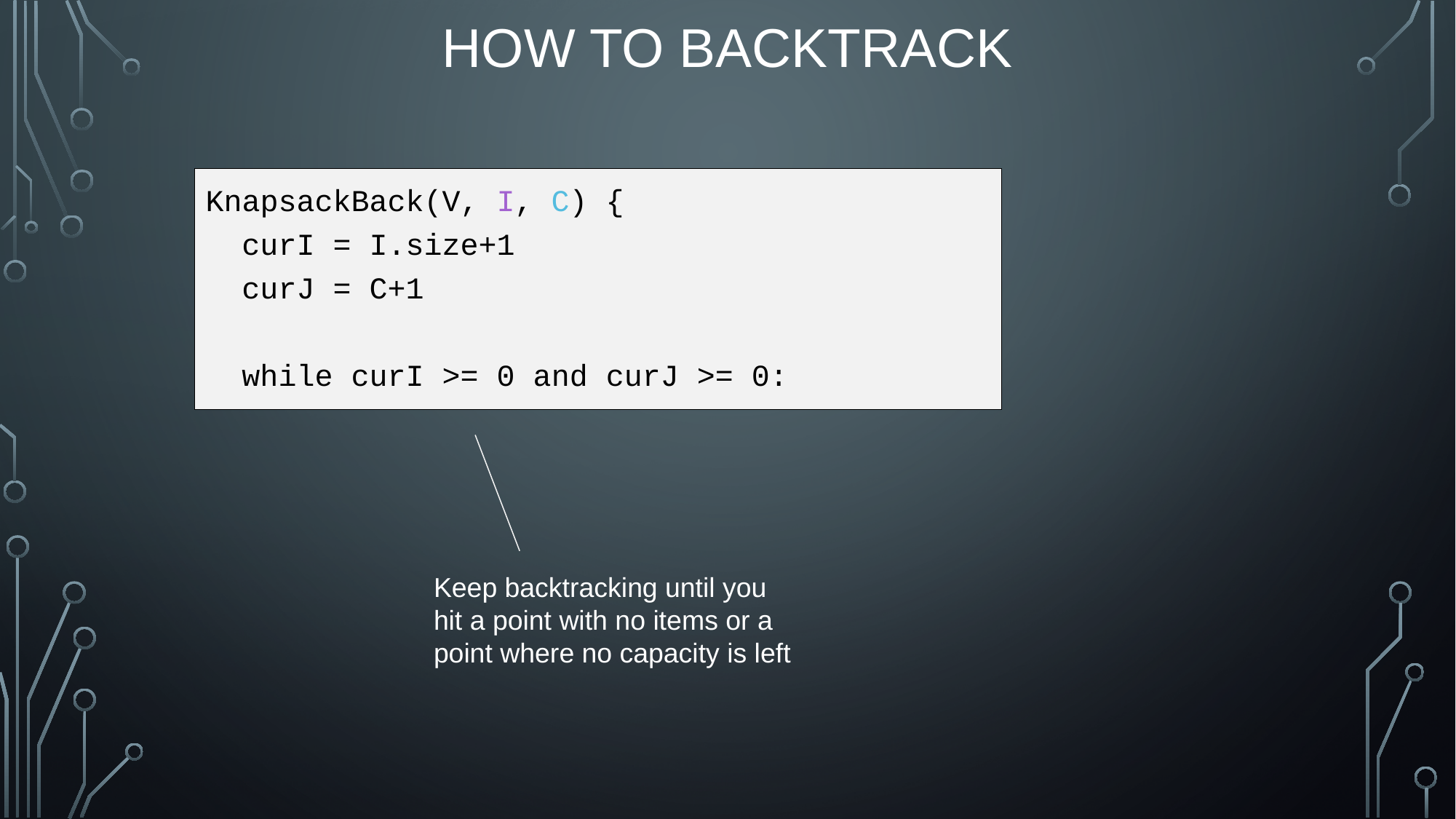

# How to BackTRack
KnapsackBack(V, I, C) {
  curI = I.size+1
  curJ = C+1

  while curI >= 0 and curJ >= 0:
Keep backtracking until you hit a point with no items or a point where no capacity is left